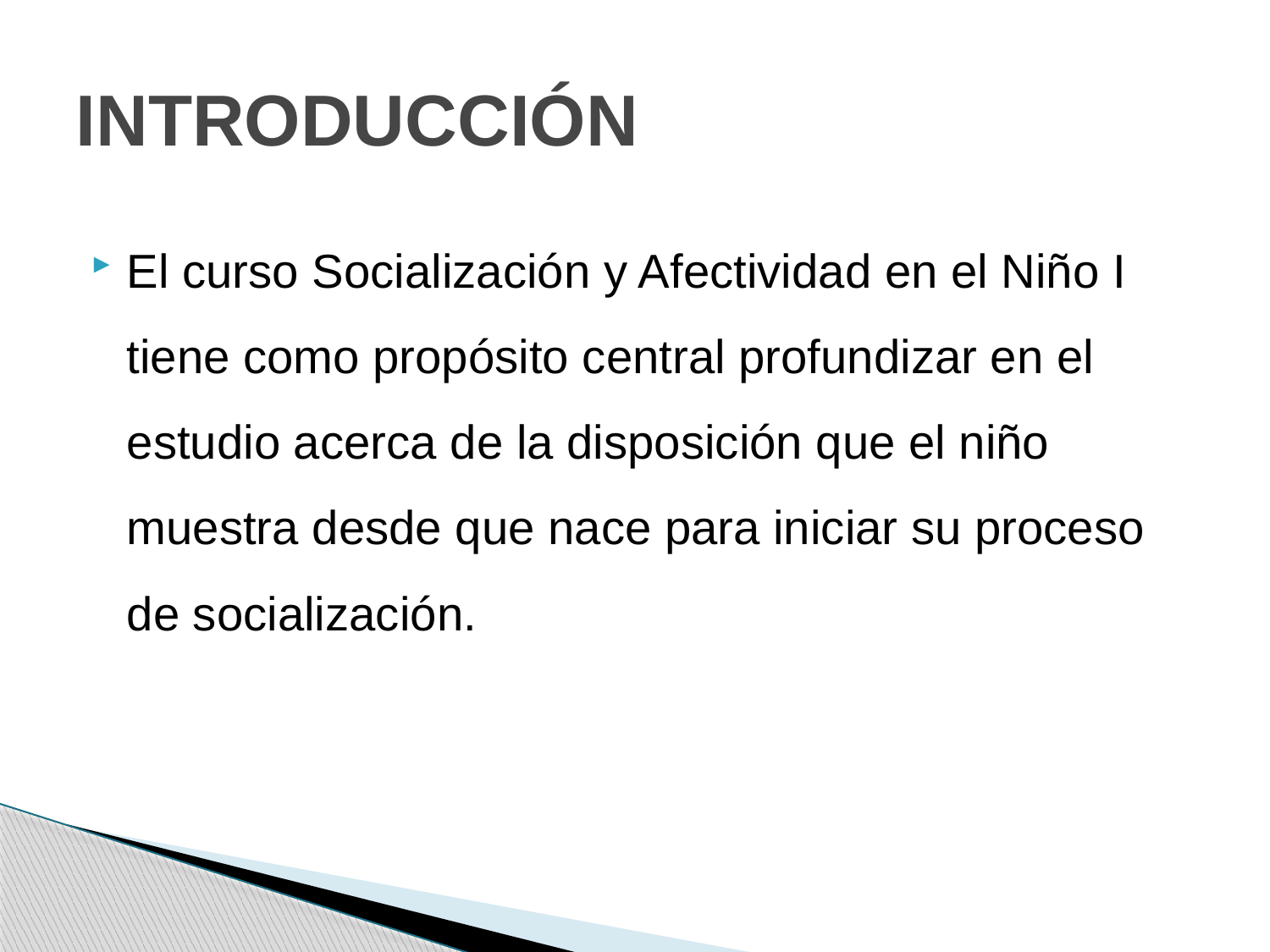

# INTRODUCCIÓN
El curso Socialización y Afectividad en el Niño I tiene como propósito central profundizar en el estudio acerca de la disposición que el niño muestra desde que nace para iniciar su proceso de socialización.